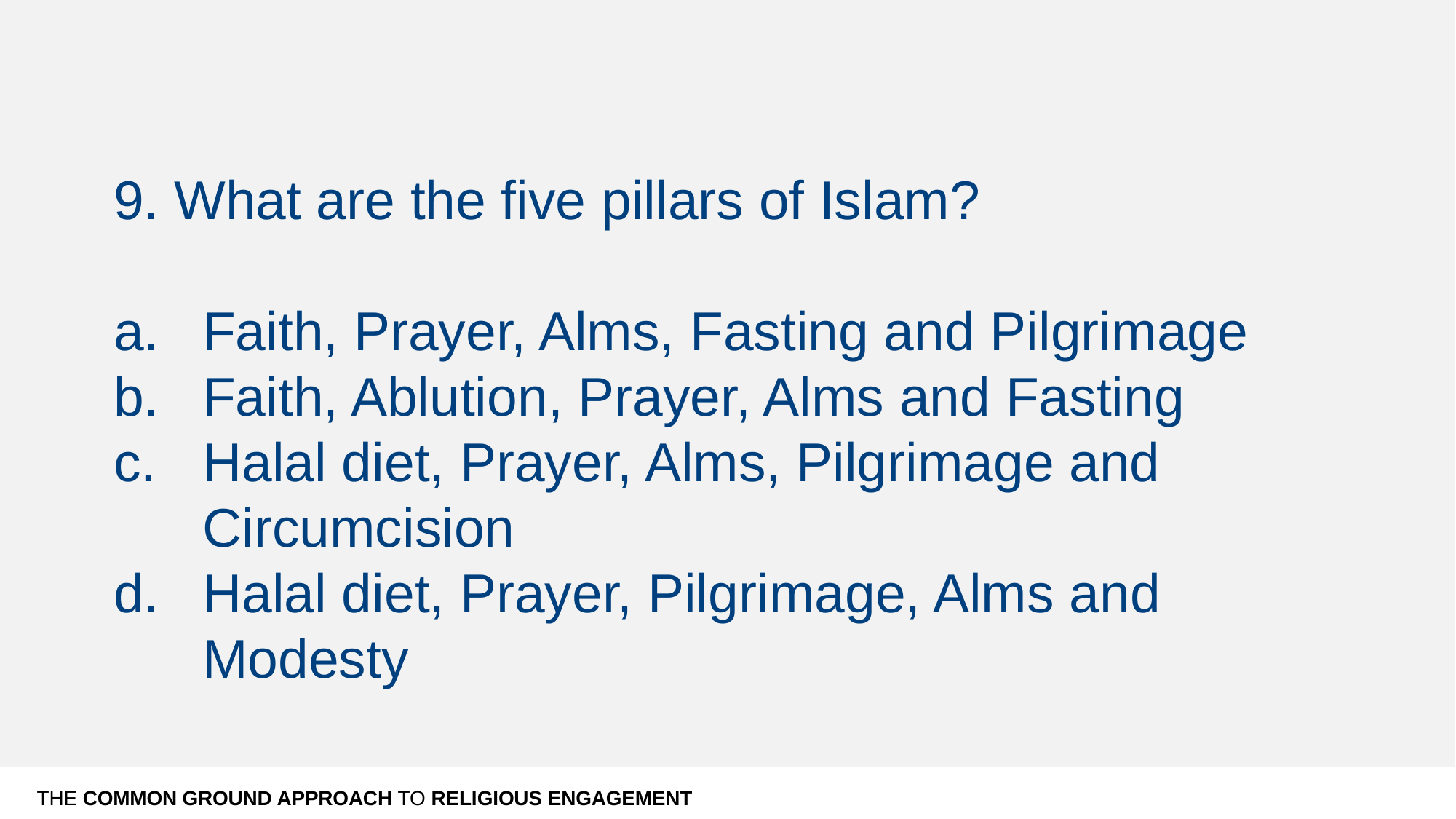

9. What are the five pillars of Islam?

Faith, Prayer, Alms, Fasting and Pilgrimage
Faith, Ablution, Prayer, Alms and Fasting
Halal diet, Prayer, Alms, Pilgrimage and Circumcision
Halal diet, Prayer, Pilgrimage, Alms and Modesty